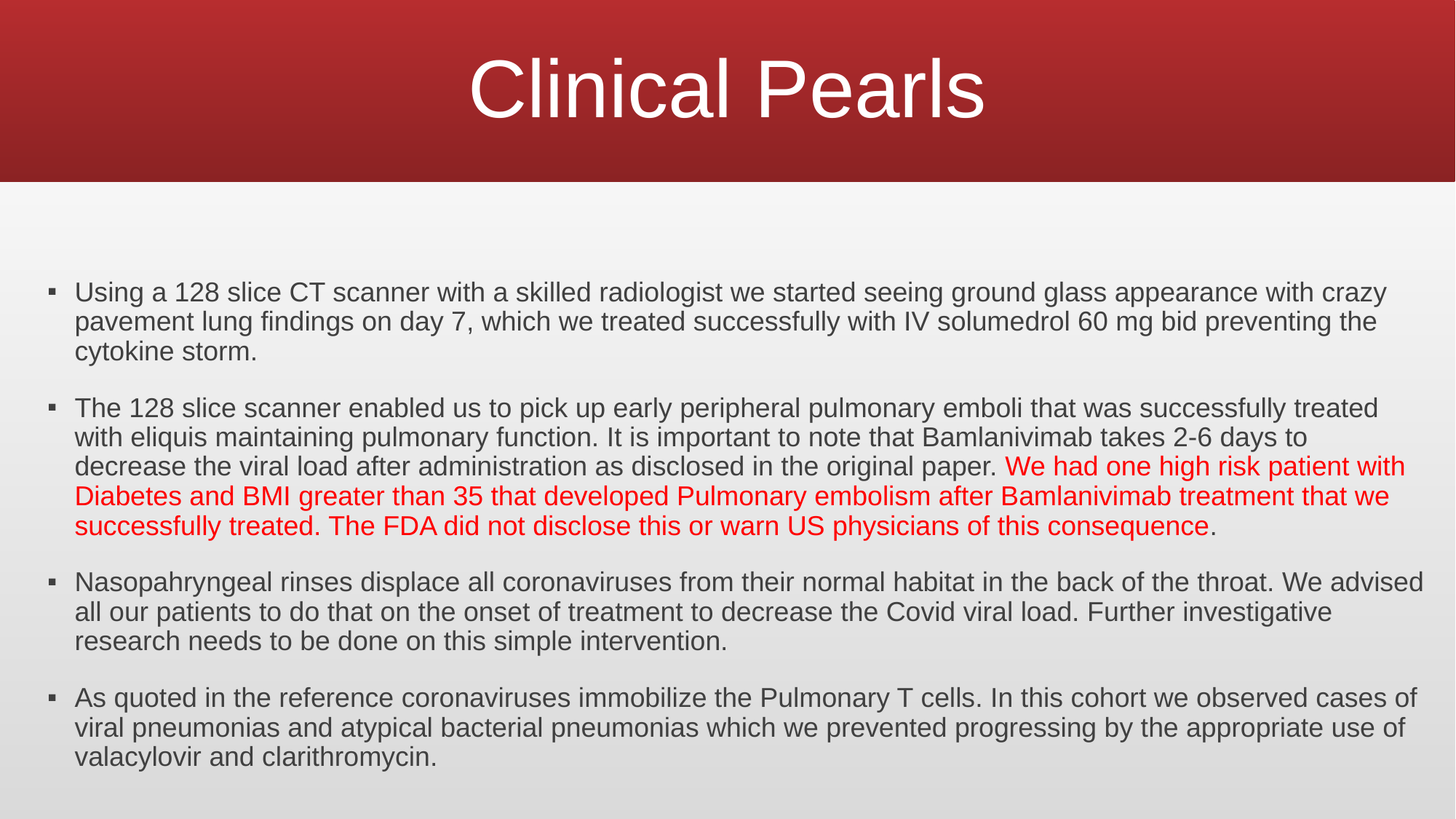

# Clinical Pearls

Using a 128 slice CT scanner with a skilled radiologist we started seeing ground glass appearance with crazy pavement lung findings on day 7, which we treated successfully with IV solumedrol 60 mg bid preventing the cytokine storm.
The 128 slice scanner enabled us to pick up early peripheral pulmonary emboli that was successfully treated with eliquis maintaining pulmonary function. It is important to note that Bamlanivimab takes 2-6 days to decrease the viral load after administration as disclosed in the original paper. We had one high risk patient with Diabetes and BMI greater than 35 that developed Pulmonary embolism after Bamlanivimab treatment that we successfully treated. The FDA did not disclose this or warn US physicians of this consequence.
Nasopahryngeal rinses displace all coronaviruses from their normal habitat in the back of the throat. We advised all our patients to do that on the onset of treatment to decrease the Covid viral load. Further investigative research needs to be done on this simple intervention.
As quoted in the reference coronaviruses immobilize the Pulmonary T cells. In this cohort we observed cases of viral pneumonias and atypical bacterial pneumonias which we prevented progressing by the appropriate use of valacylovir and clarithromycin.